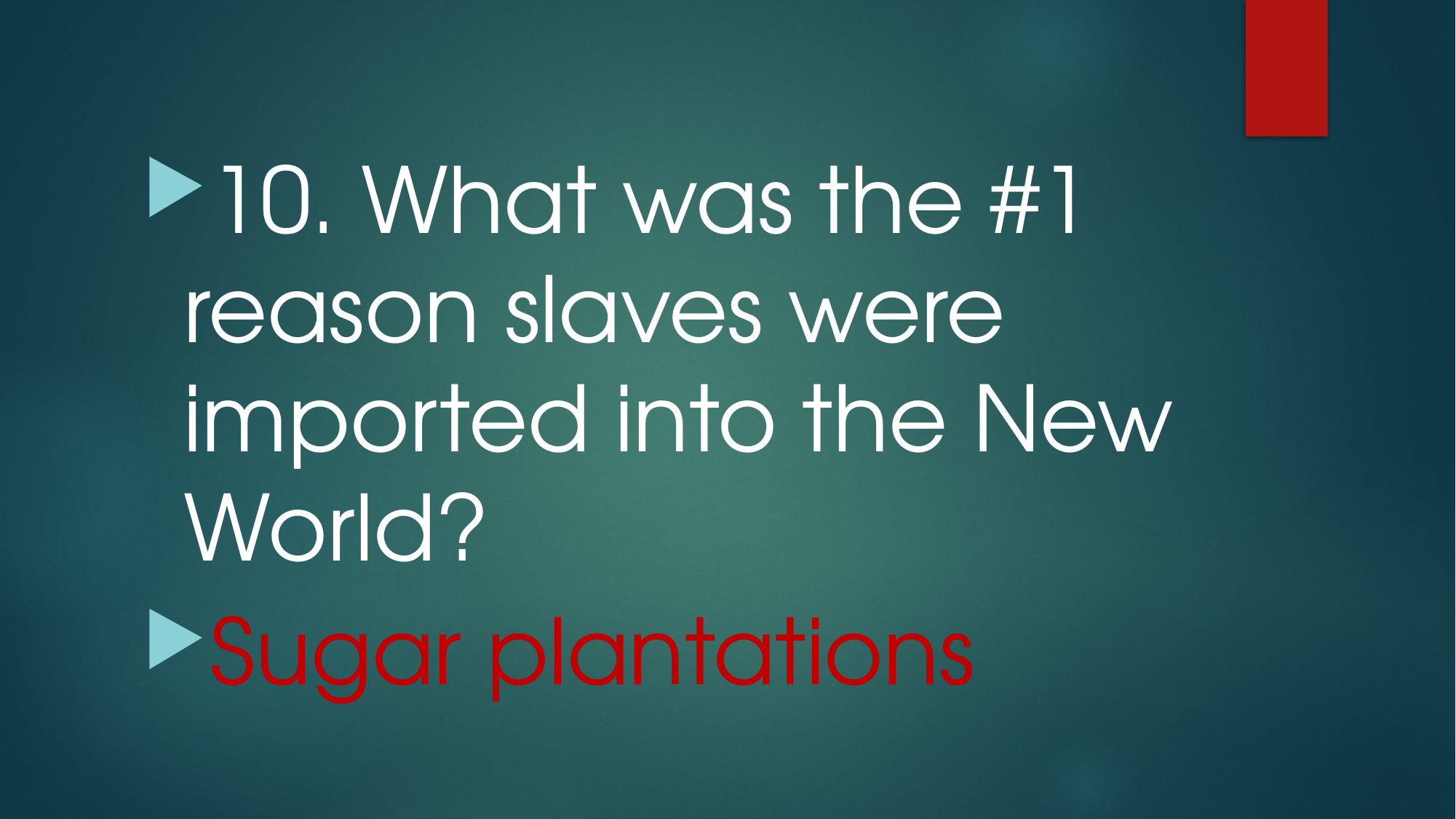

#
10. What was the #1 reason slaves were imported into the New World?
Sugar plantations